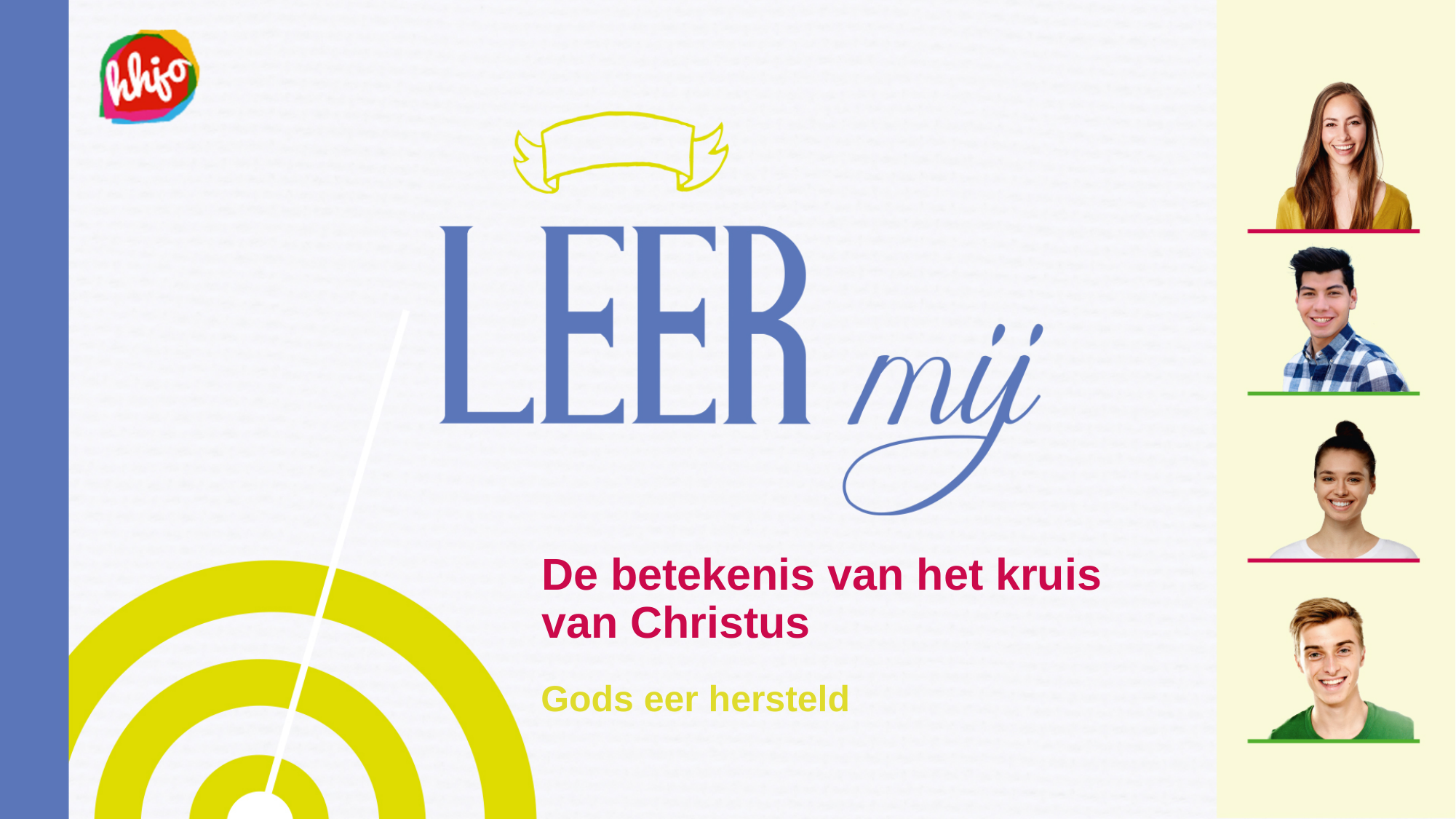

# De betekenis van het kruis van Christus
Gods eer hersteld